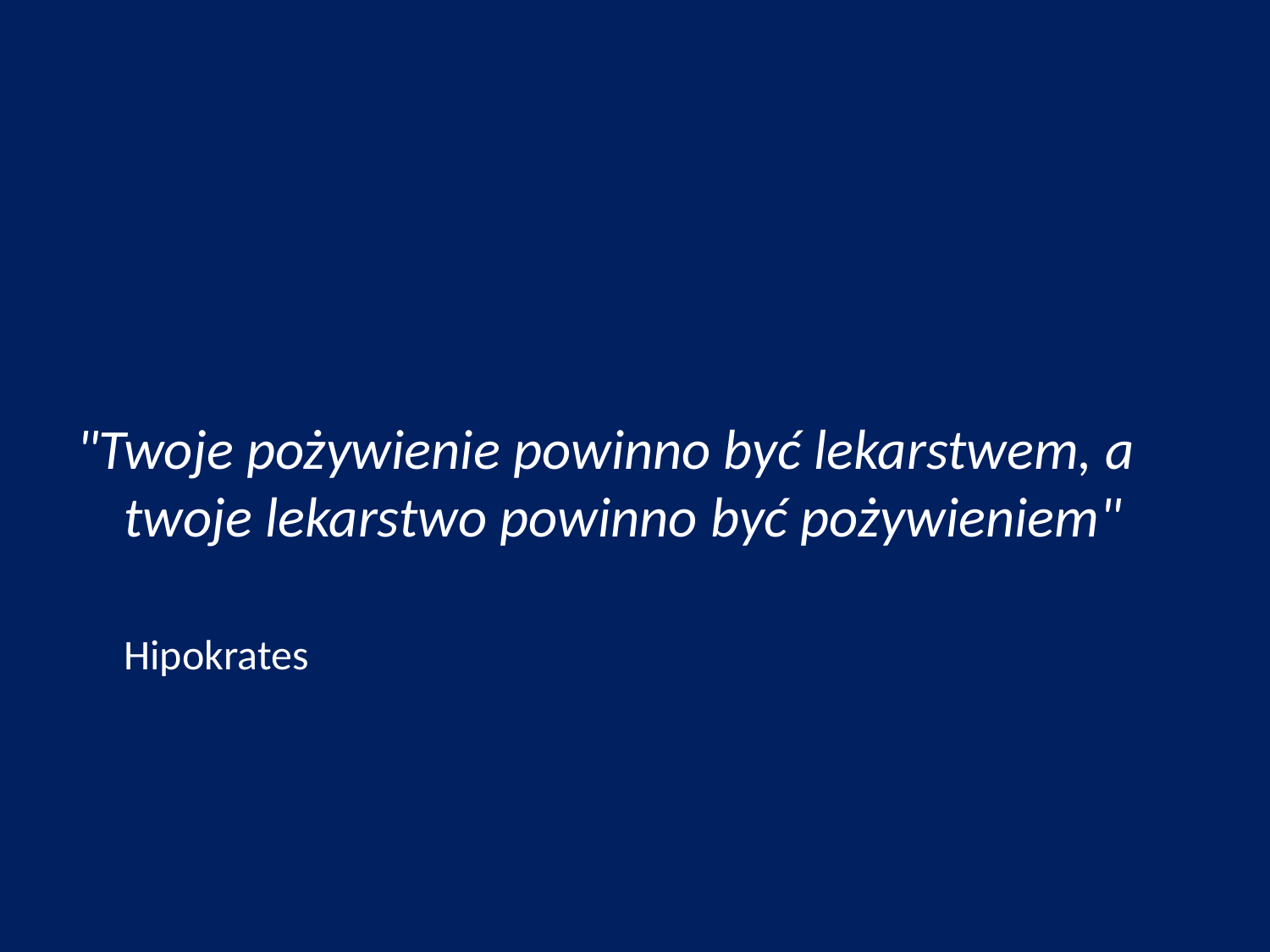

"Twoje pożywienie powinno być lekarstwem, a twoje lekarstwo powinno być pożywieniem"
								Hipokrates